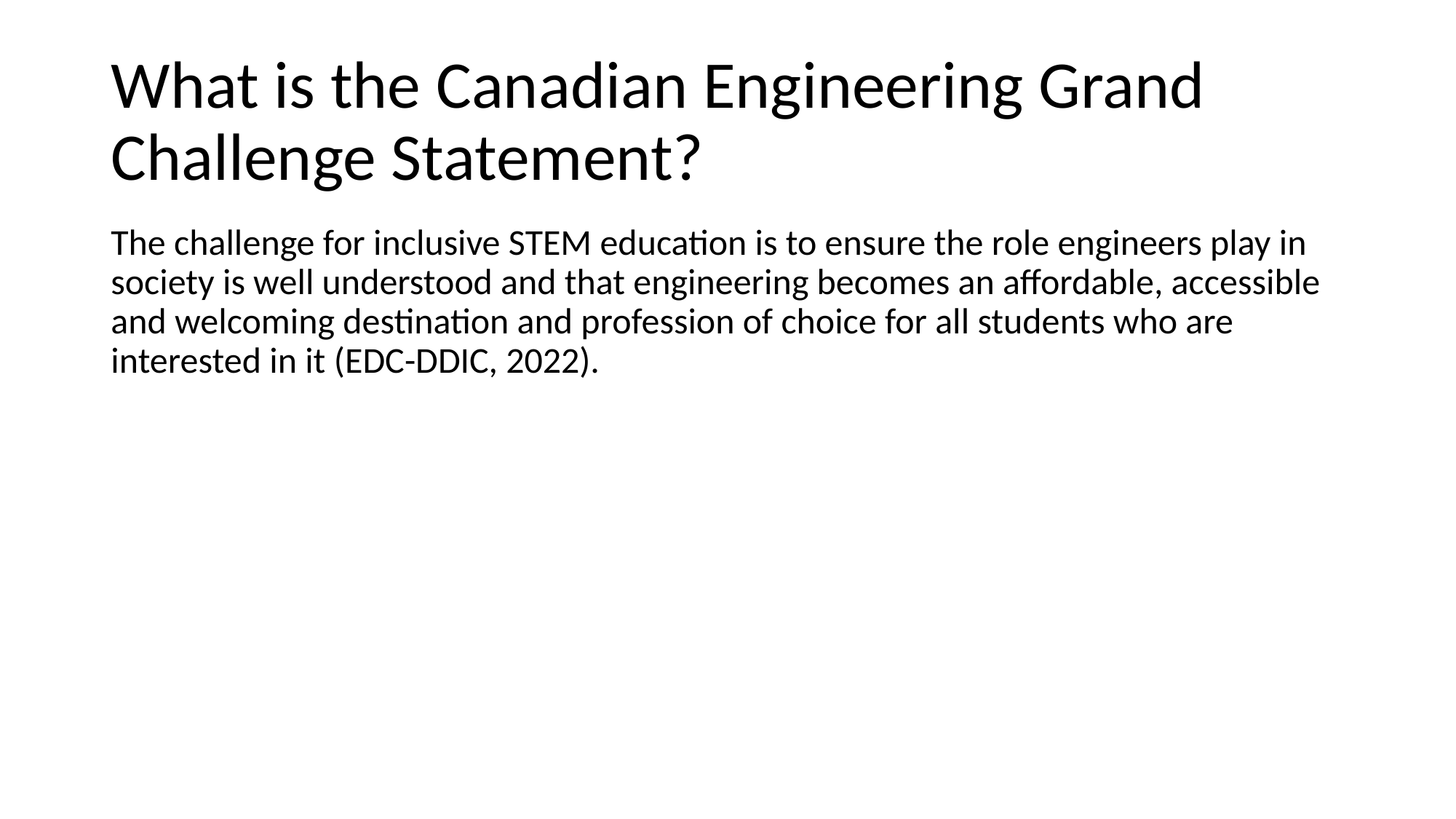

# What is the Canadian Engineering Grand Challenge Statement?
The challenge for inclusive STEM education is to ensure the role engineers play in society is well understood and that engineering becomes an affordable, accessible and welcoming destination and profession of choice for all students who are interested in it (EDC-DDIC, 2022).